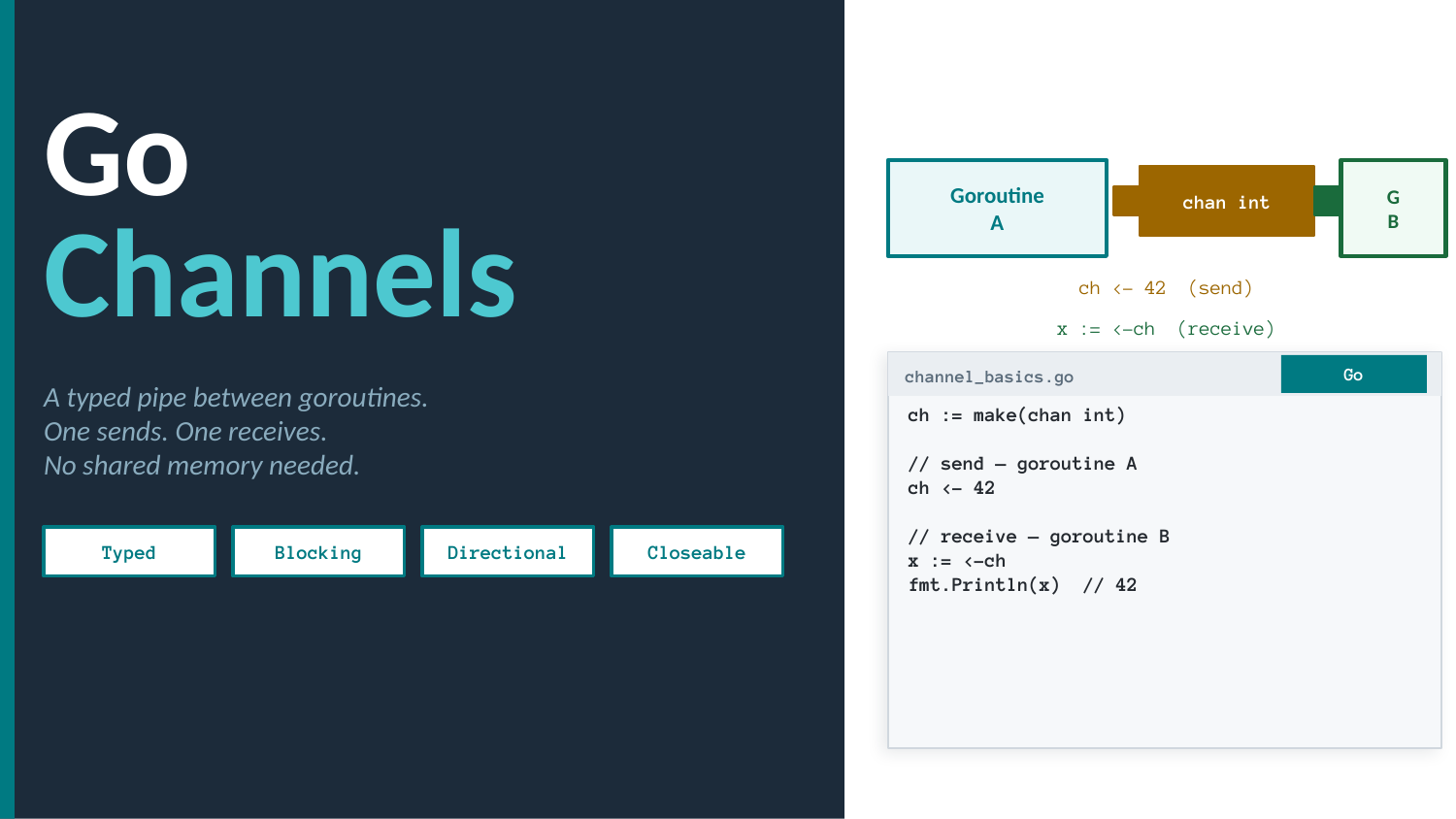

Go

Goroutine
A

G
B

chan int

Channels
ch <- 42  (send)
x := <-ch  (receive)

Go
channel_basics.go
A typed pipe between goroutines.
One sends. One receives.
No shared memory needed.
ch := make(chan int)

// send — goroutine A
ch <- 42

// receive — goroutine B
x := <-ch
fmt.Println(x)  // 42

Typed

Blocking

Directional

Closeable